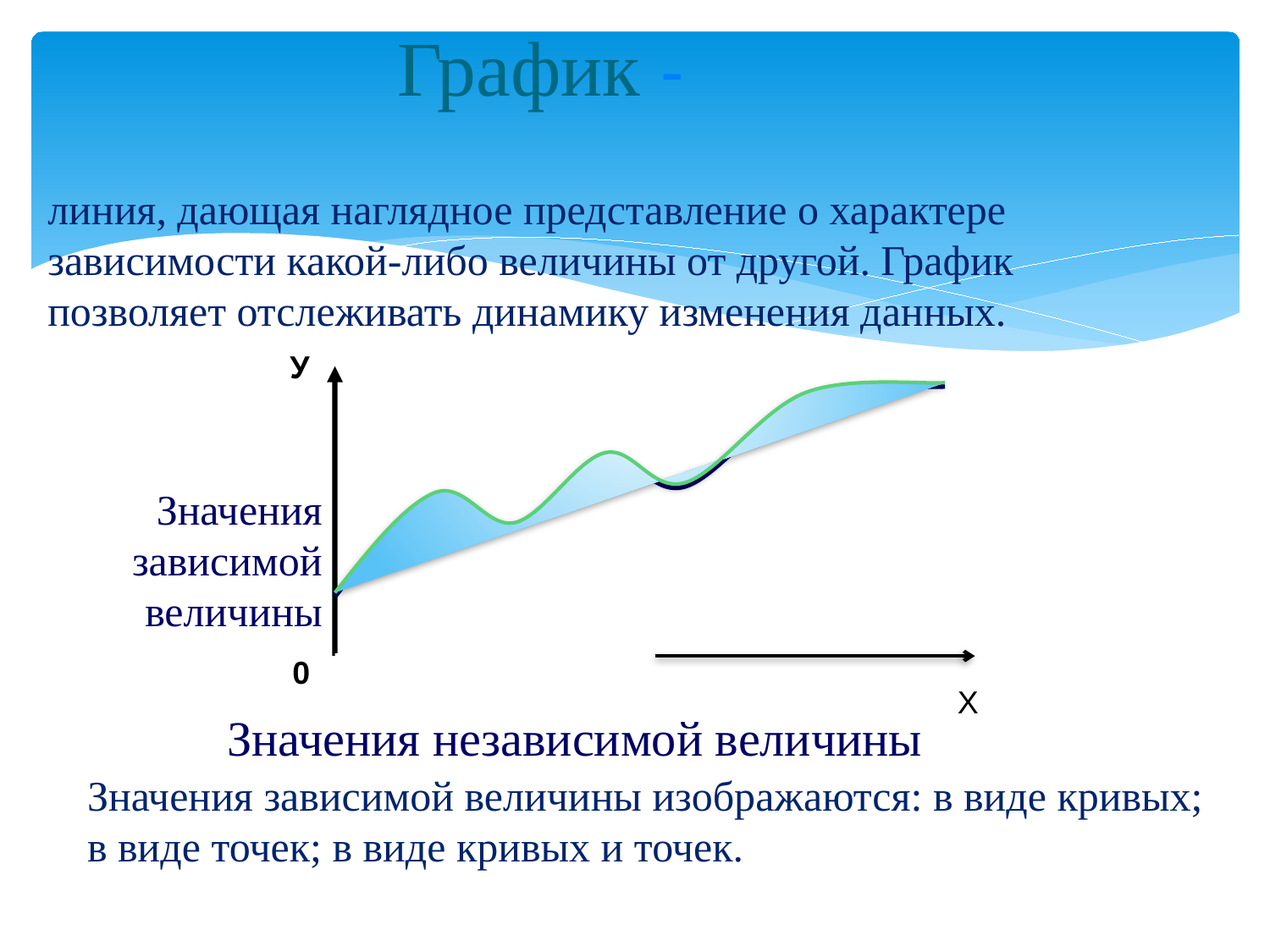

# График -
линия, дающая наглядное представление о характере зависимости какой-либо величины от другой. График позволяет отслеживать динамику изменения данных.
У

Значения зависимой величины
0

Х
Значения независимой величины
Значения зависимой величины изображаются: в виде кривых; в виде точек; в виде кривых и точек.